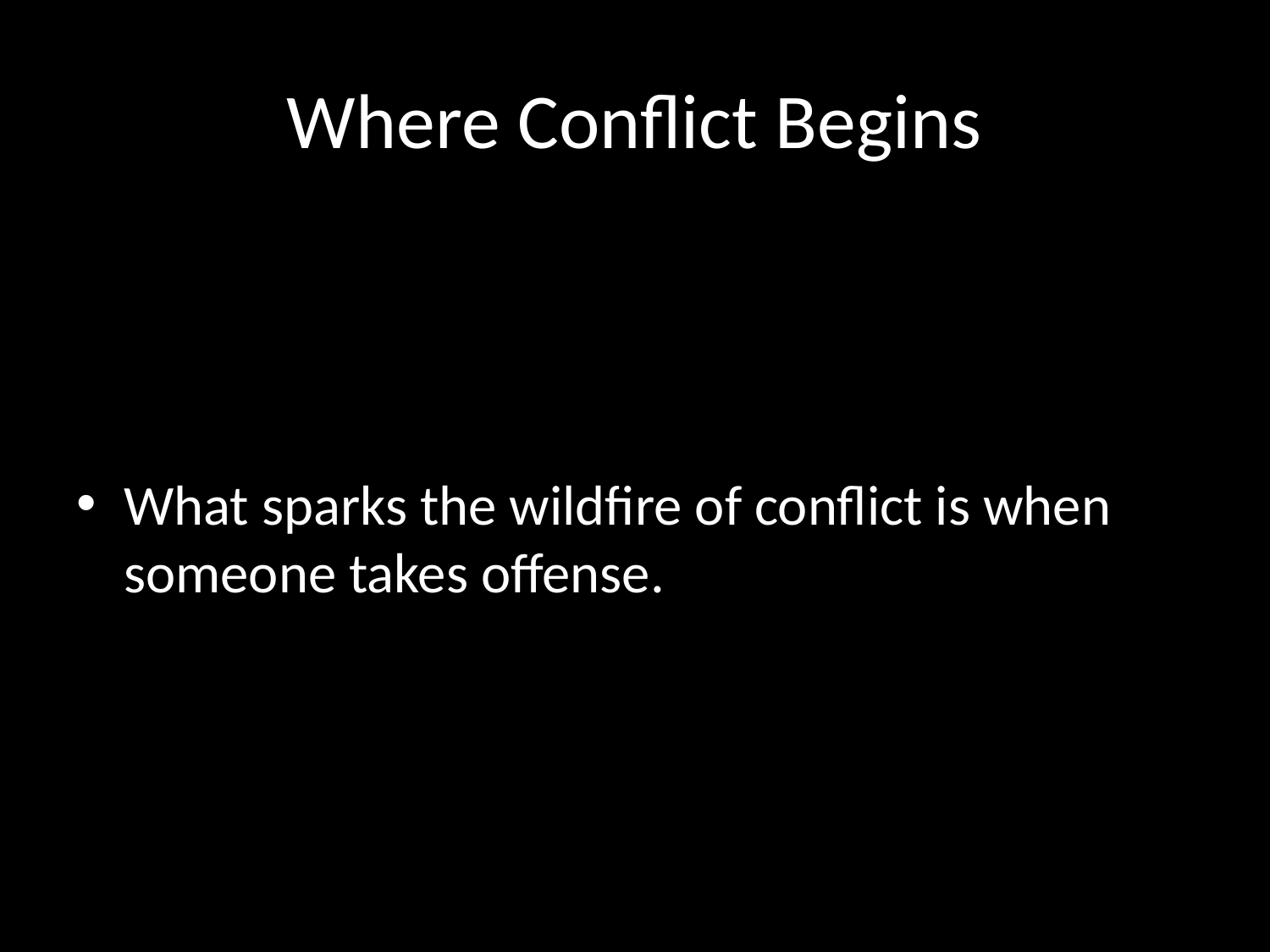

# Where Conflict Begins
What sparks the wildfire of conflict is when someone takes offense.